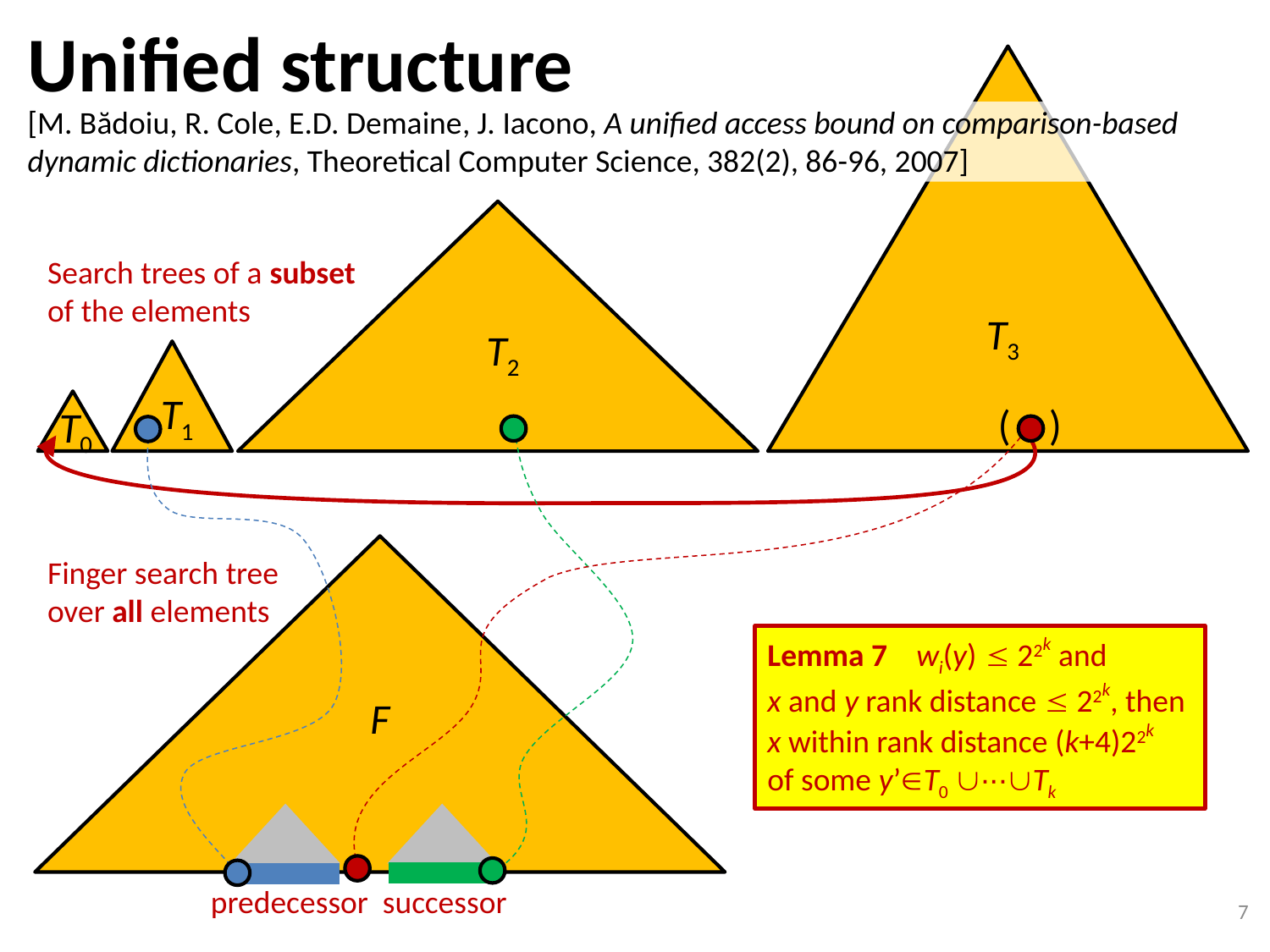

# Unified structure

[M. Bădoiu, R. Cole, E.D. Demaine, J. Iacono, A unified access bound on comparison-based dynamic dictionaries, Theoretical Computer Science, 382(2), 86-96, 2007]

Search trees of a subset of the elements
T3
T2

T1

(    )
T0

Finger search tree
over all elements
Lemma 7    wi(y)  ≤ 22k and
x and y rank distance ≤ 22k, then
x within rank distance (k+4)22k
of some y’∈T0 ∪∙∙∙∪Tk
F

predecessor  successor
7